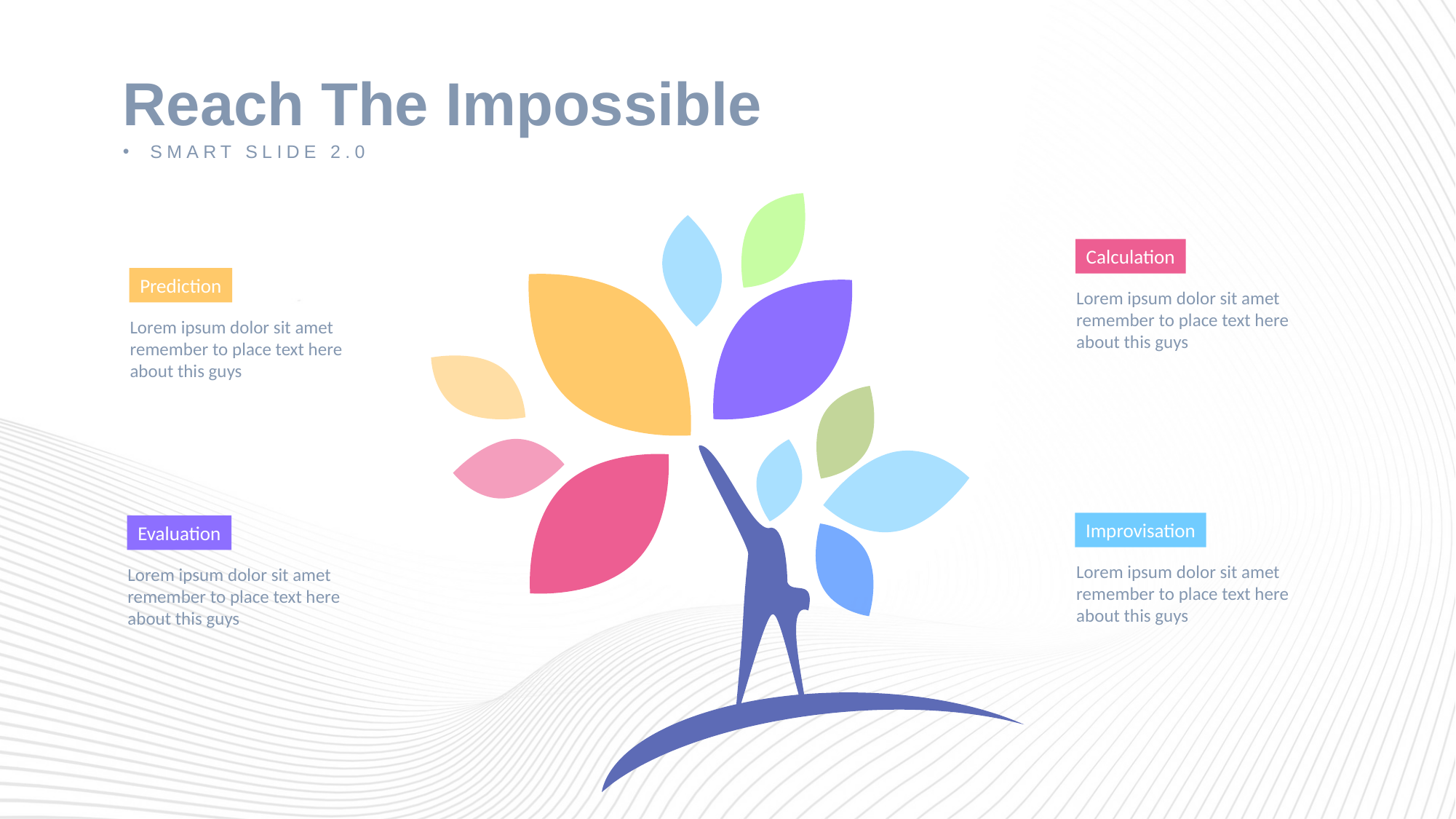

# Reach The Impossible
SMART SLIDE 2.0

Calculation
Lorem ipsum dolor sit amet remember to place text here about this guys
Prediction
Lorem ipsum dolor sit amet remember to place text here about this guys
Improvisation
Lorem ipsum dolor sit amet remember to place text here about this guys
Evaluation
Lorem ipsum dolor sit amet remember to place text here about this guys